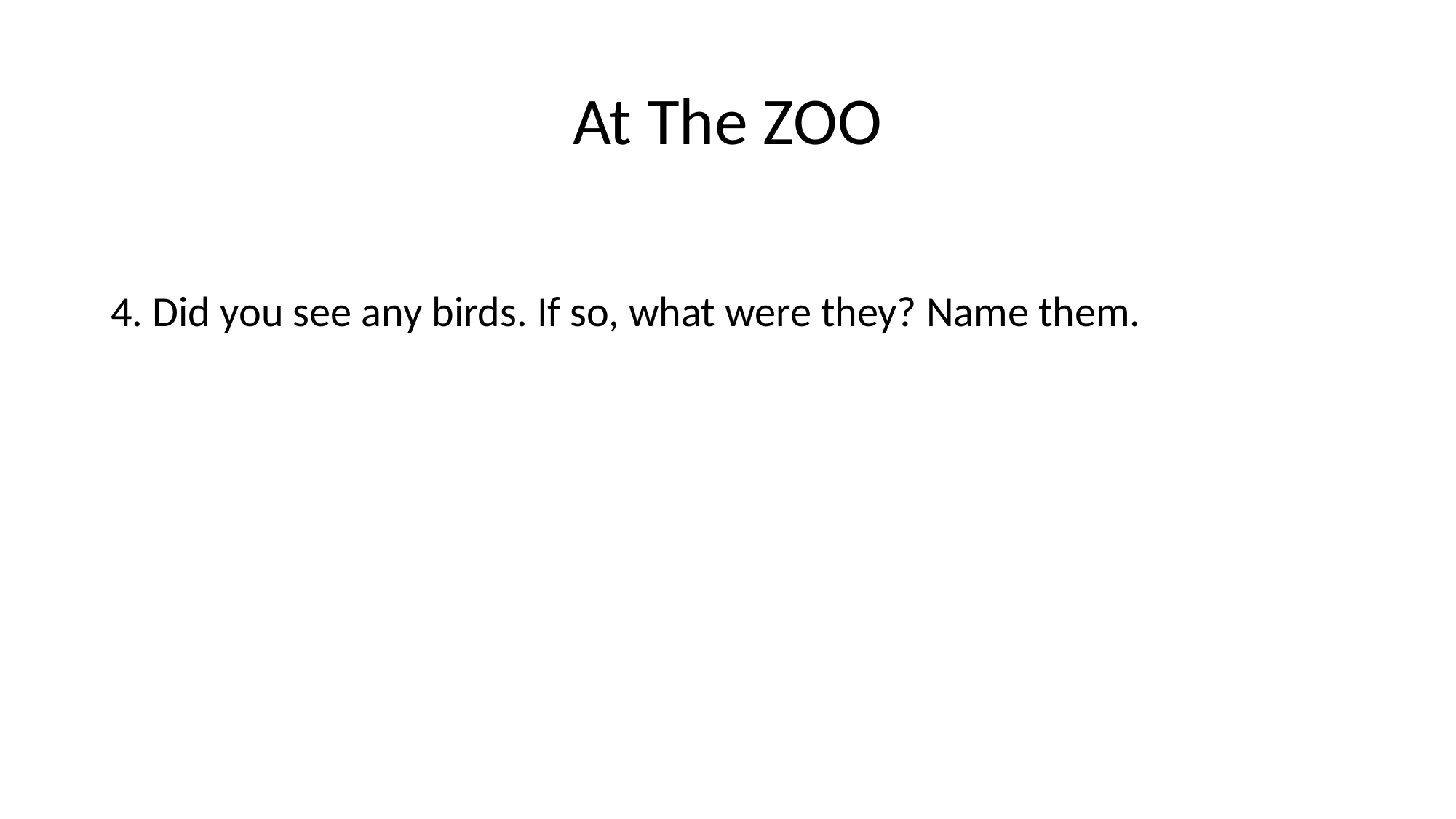

# At The ZOO

4. Did you see any birds. If so, what were they? Name them.